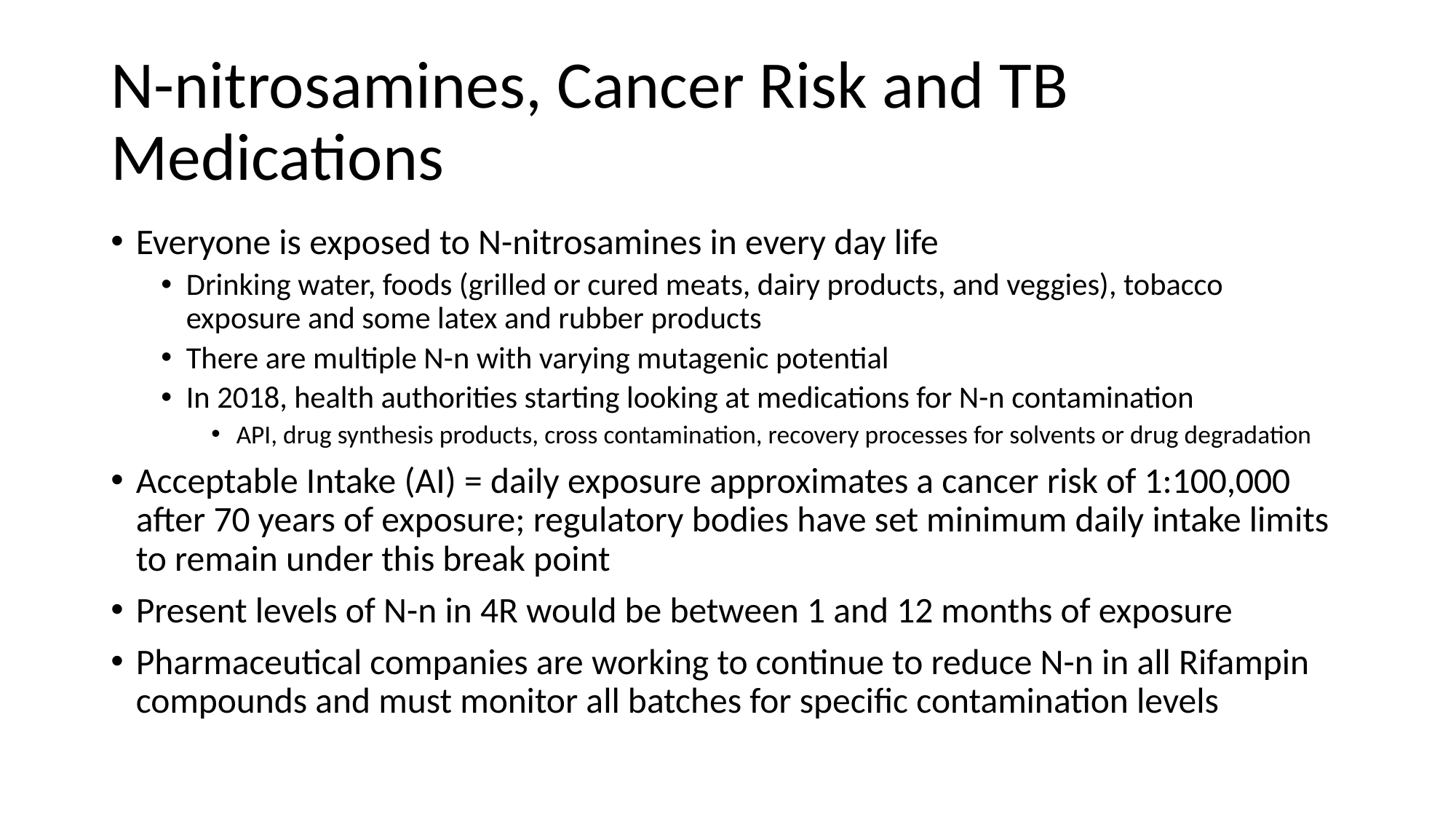

# N-nitrosamines, Cancer Risk and TB Medications
Everyone is exposed to N-nitrosamines in every day life
Drinking water, foods (grilled or cured meats, dairy products, and veggies), tobacco exposure and some latex and rubber products
There are multiple N-n with varying mutagenic potential
In 2018, health authorities starting looking at medications for N-n contamination
API, drug synthesis products, cross contamination, recovery processes for solvents or drug degradation
Acceptable Intake (AI) = daily exposure approximates a cancer risk of 1:100,000 after 70 years of exposure; regulatory bodies have set minimum daily intake limits to remain under this break point
Present levels of N-n in 4R would be between 1 and 12 months of exposure
Pharmaceutical companies are working to continue to reduce N-n in all Rifampin compounds and must monitor all batches for specific contamination levels